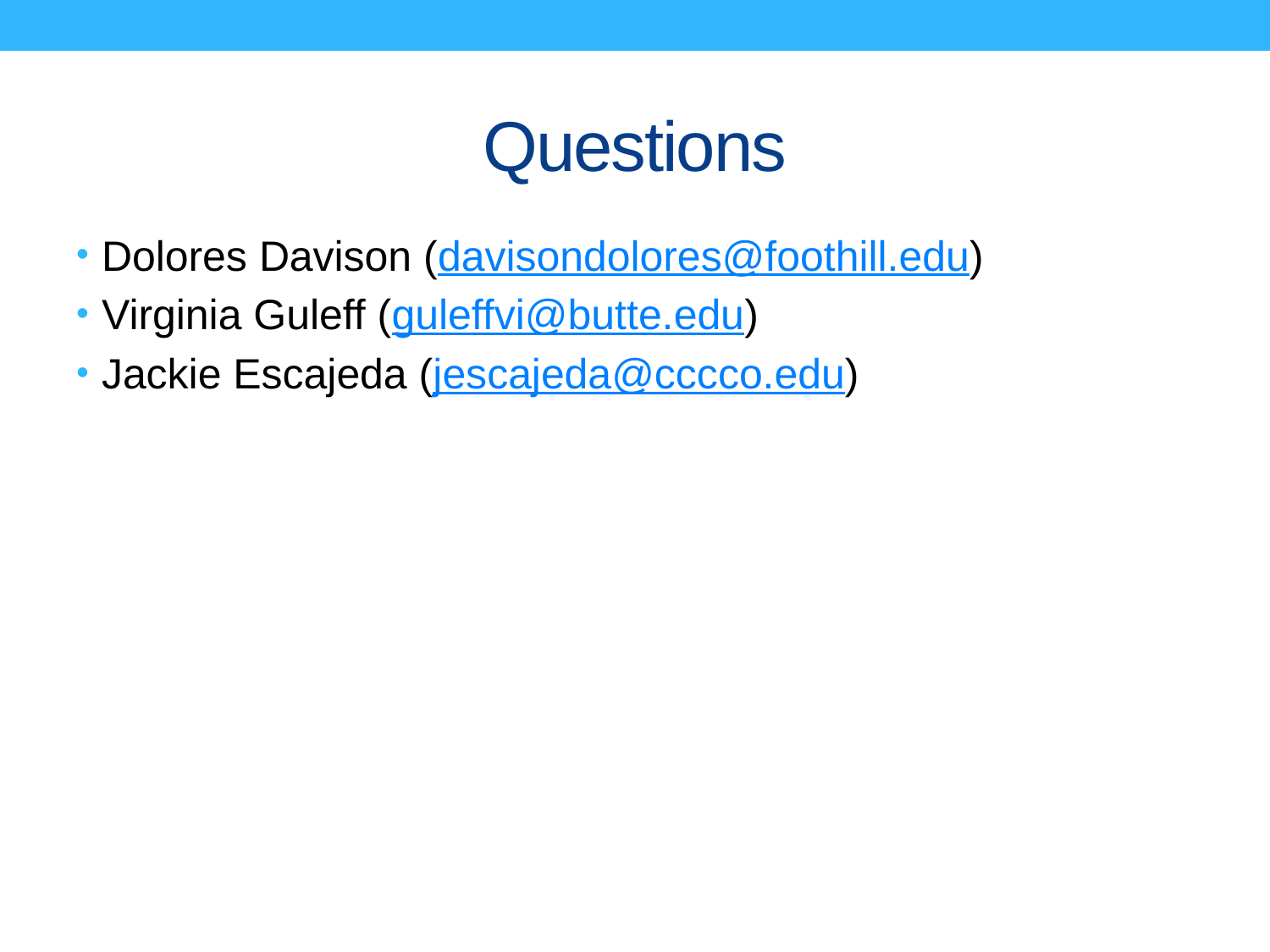

# Questions
Dolores Davison (davisondolores@foothill.edu)
Virginia Guleff (guleffvi@butte.edu)
Jackie Escajeda (jescajeda@cccco.edu)